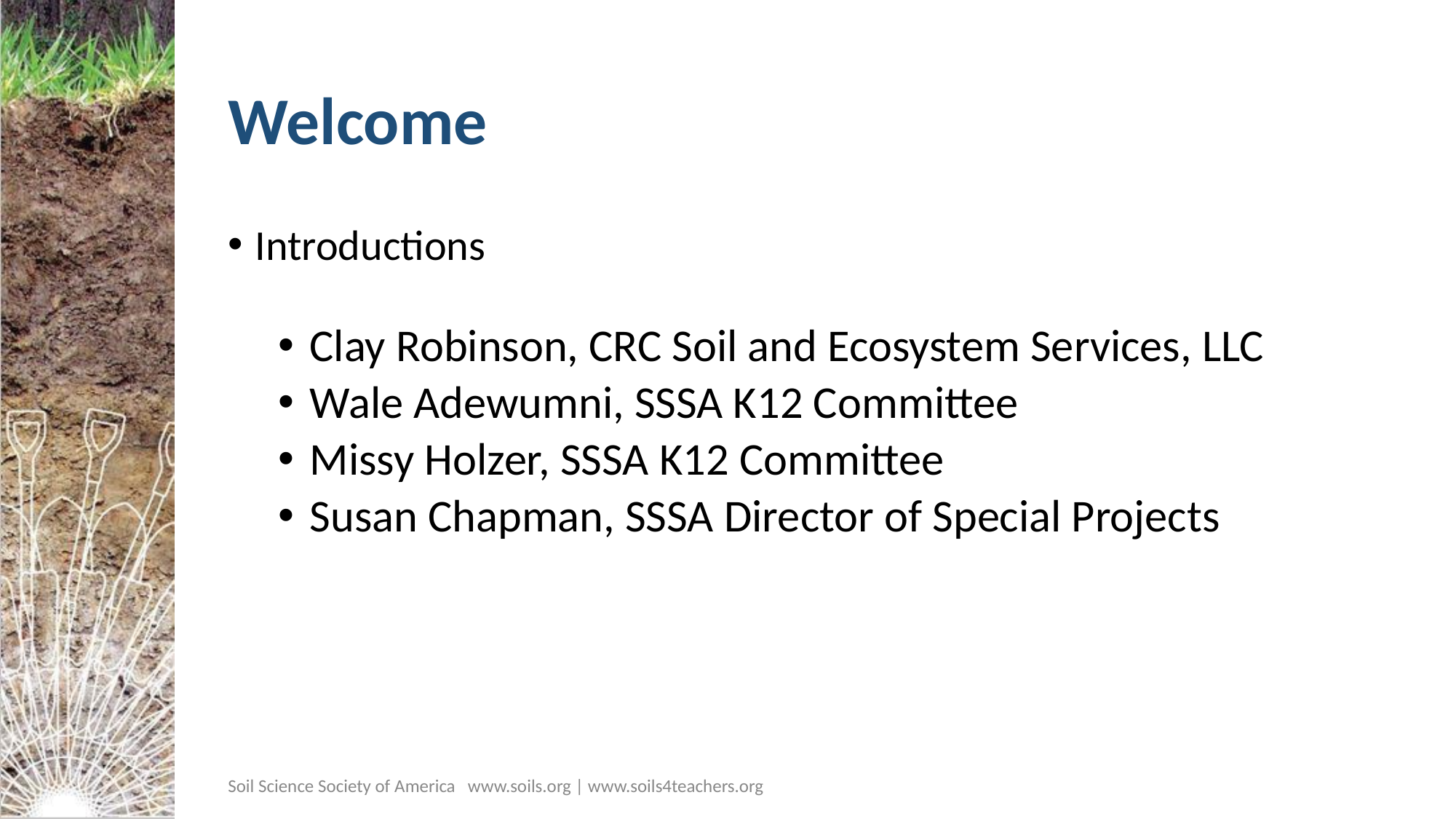

# Welcome
Introductions

Clay Robinson, CRC Soil and Ecosystem Services, LLC
Wale Adewumni, SSSA K12 Committee
Missy Holzer, SSSA K12 Committee
Susan Chapman, SSSA Director of Special Projects
Soil Science Society of America   www.soils.org | www.soils4teachers.org